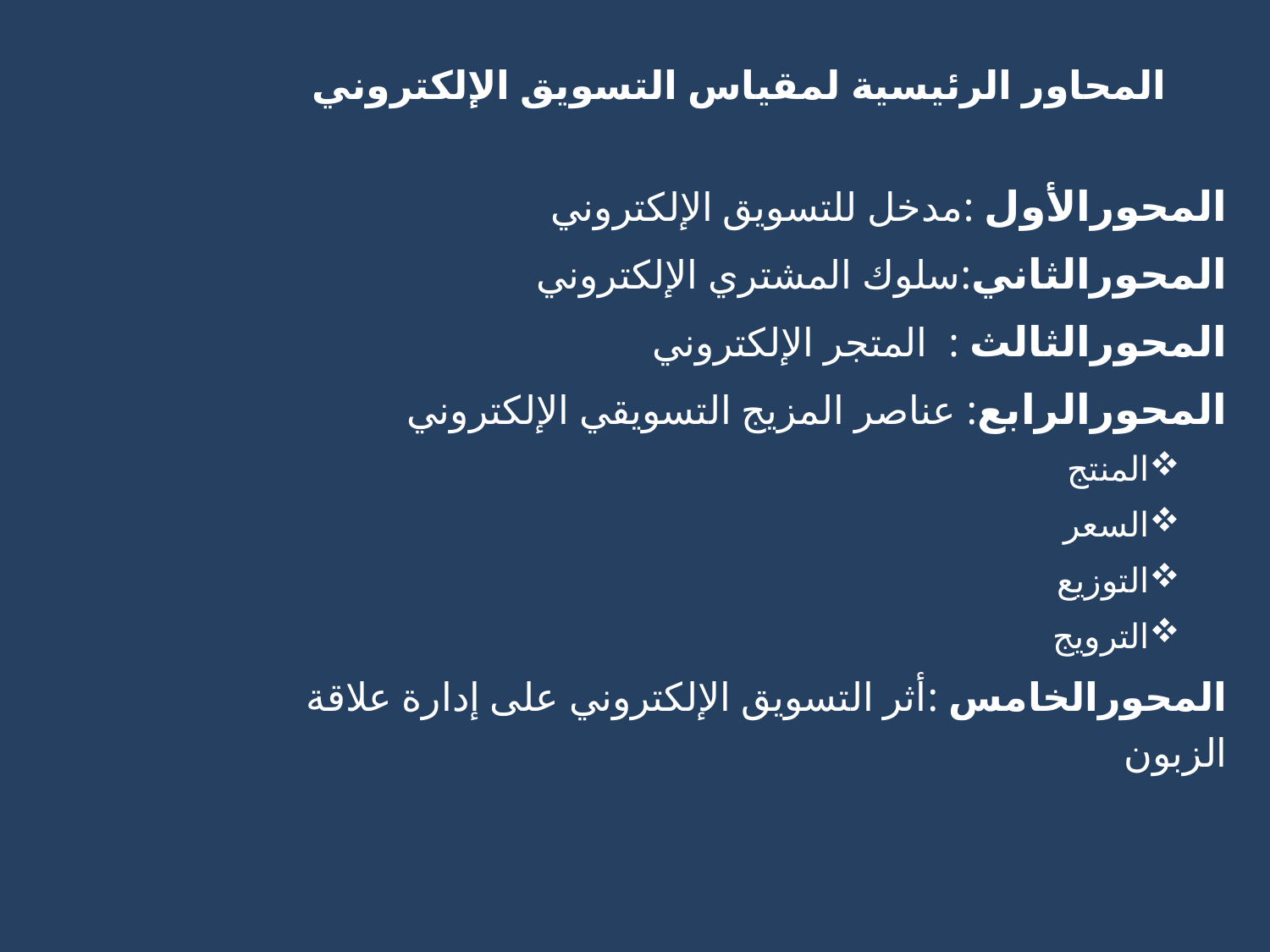

المحاور الرئيسية لمقياس التسويق الإلكتروني

المحورالأول :مدخل للتسويق الإلكتروني
المحورالثاني:سلوك المشتري الإلكتروني
المحورالثالث :  المتجر الإلكتروني
المحورالرابع: عناصر المزيج التسويقي الإلكتروني
المنتج
السعر
التوزيع
الترويج
المحورالخامس :أثر التسويق الإلكتروني على إدارة علاقة الزبون